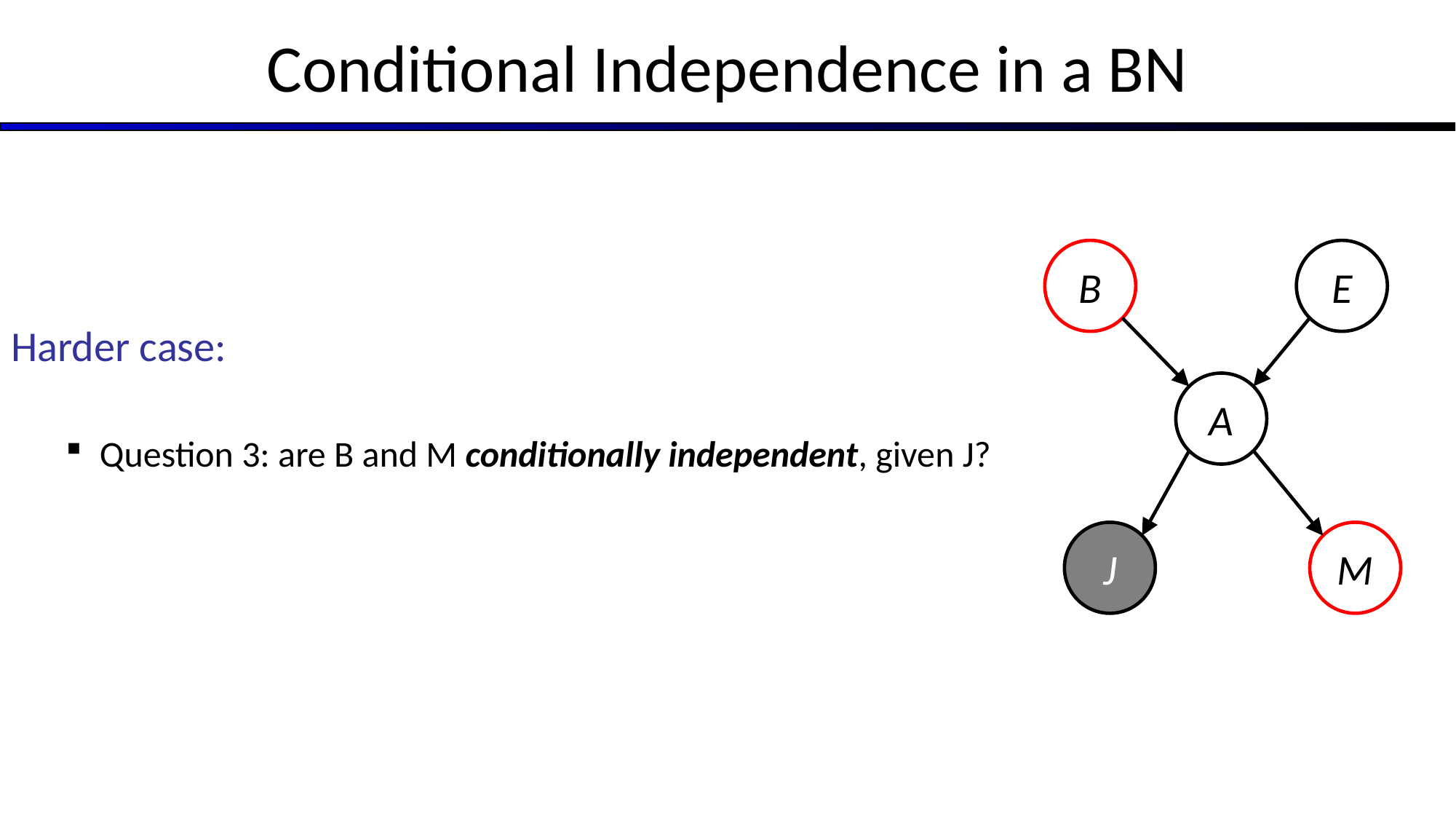

# Conditional Independence in a BN
B
E
Harder case:

Question 3: are B and M conditionally independent, given J?

A
J
M